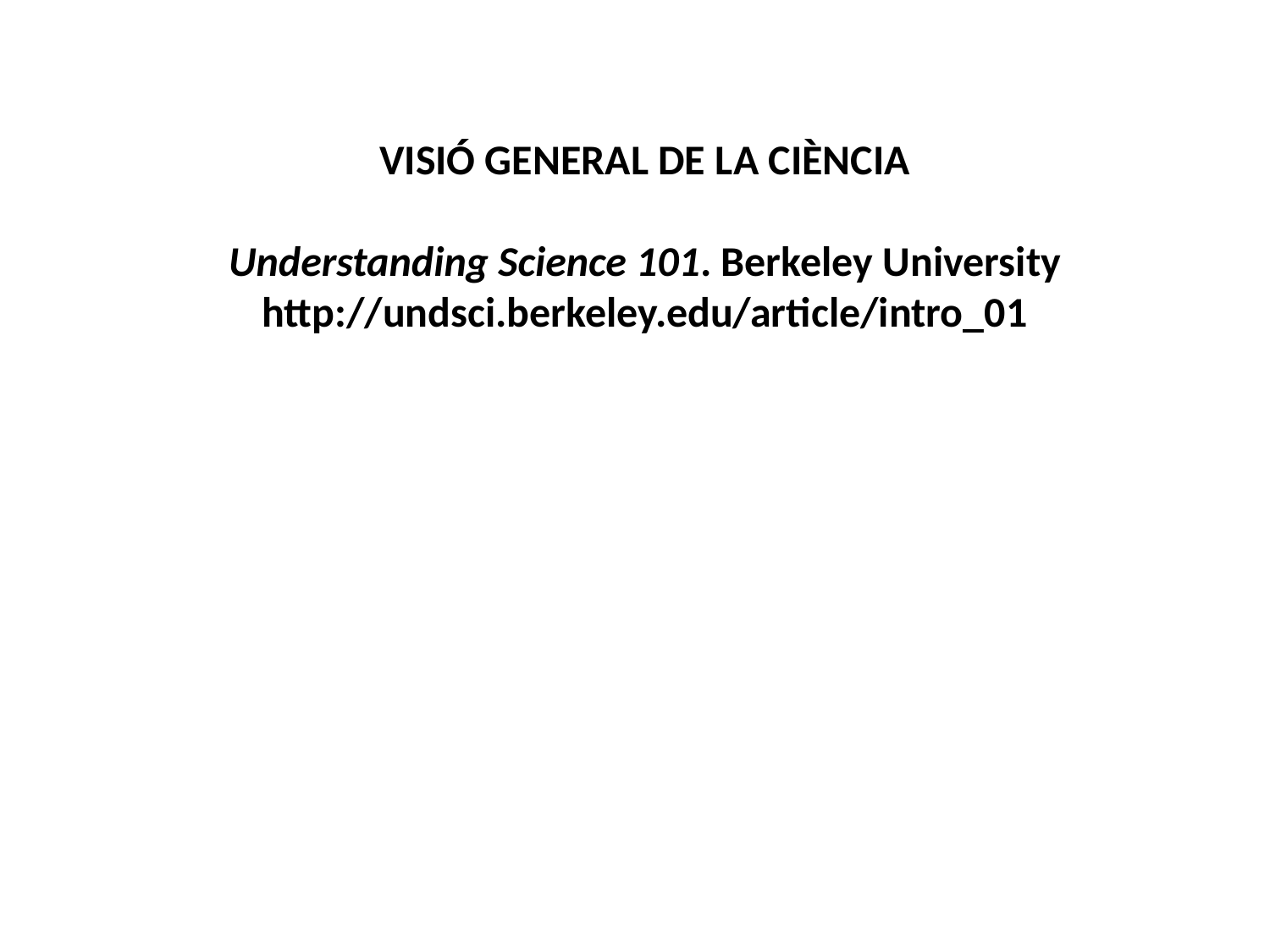

VISIÓ GENERAL DE LA CIÈNCIA

Understanding Science 101. Berkeley University
http://undsci.berkeley.edu/article/intro_01